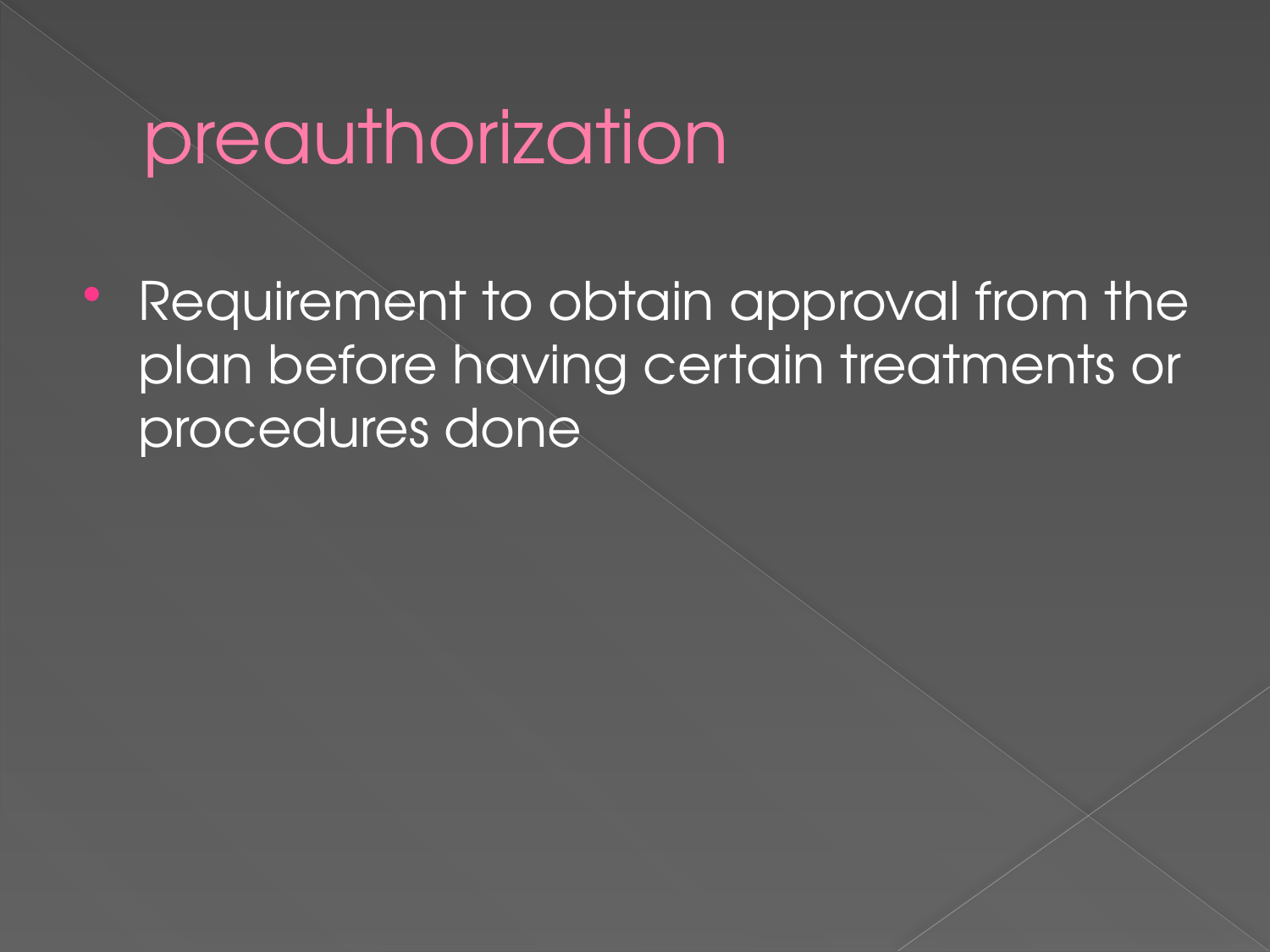

# preauthorization
Requirement to obtain approval from the plan before having certain treatments or procedures done